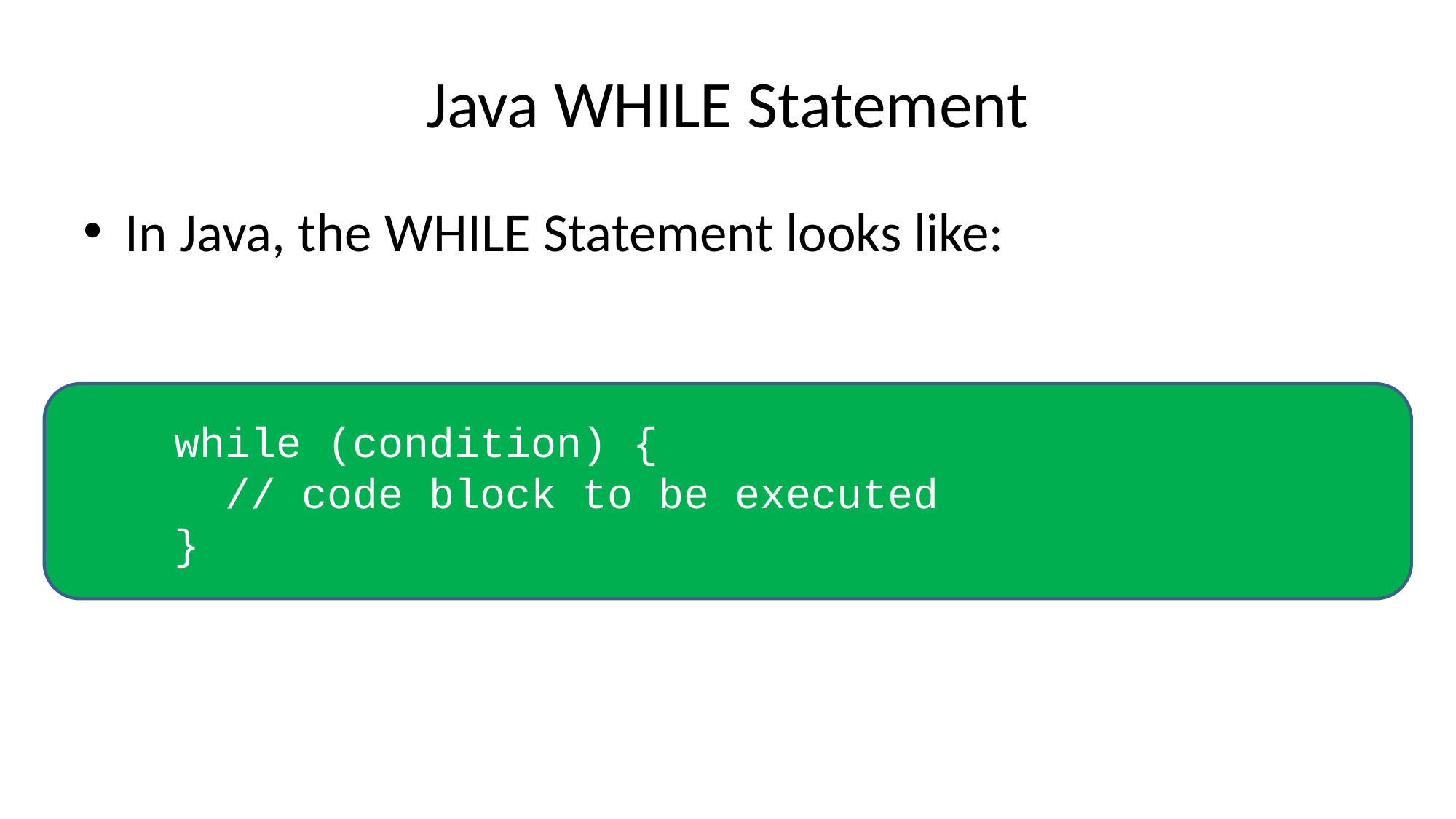

# Java WHILE Statement
In Java, the WHILE Statement looks like:

while (condition) {
  // code block to be executed
}